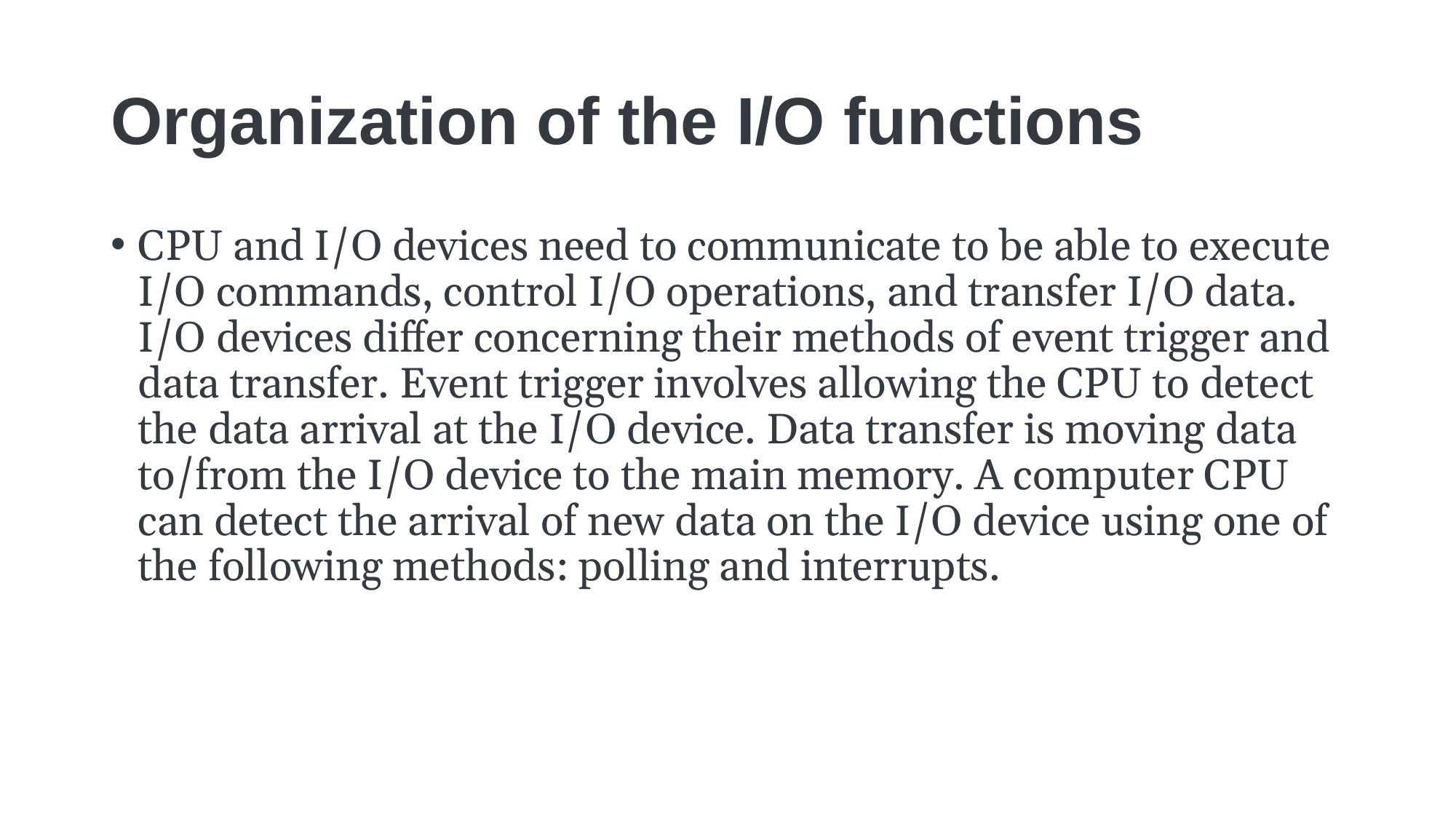

# Organization of the I/O functions
CPU and I/O devices need to communicate to be able to execute I/O commands, control I/O operations, and transfer I/O data. I/O devices differ concerning their methods of event trigger and data transfer. Event trigger involves allowing the CPU to detect the data arrival at the I/O device. Data transfer is moving data to/from the I/O device to the main memory. A computer CPU can detect the arrival of new data on the I/O device using one of the following methods: polling and interrupts.